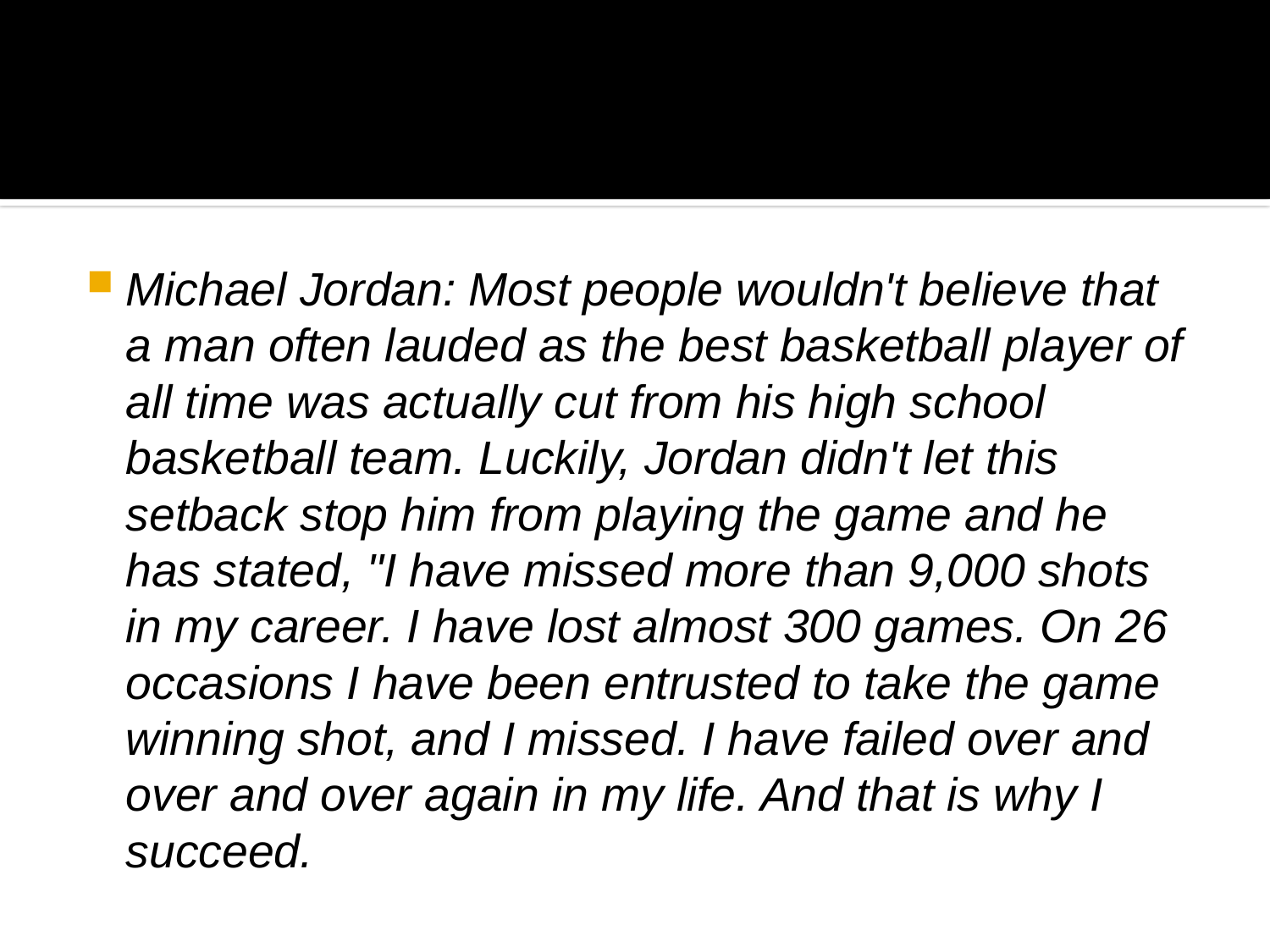

#
Michael Jordan: Most people wouldn't believe that a man often lauded as the best basketball player of all time was actually cut from his high school basketball team. Luckily, Jordan didn't let this setback stop him from playing the game and he has stated, "I have missed more than 9,000 shots in my career. I have lost almost 300 games. On 26 occasions I have been entrusted to take the game winning shot, and I missed. I have failed over and over and over again in my life. And that is why I succeed.